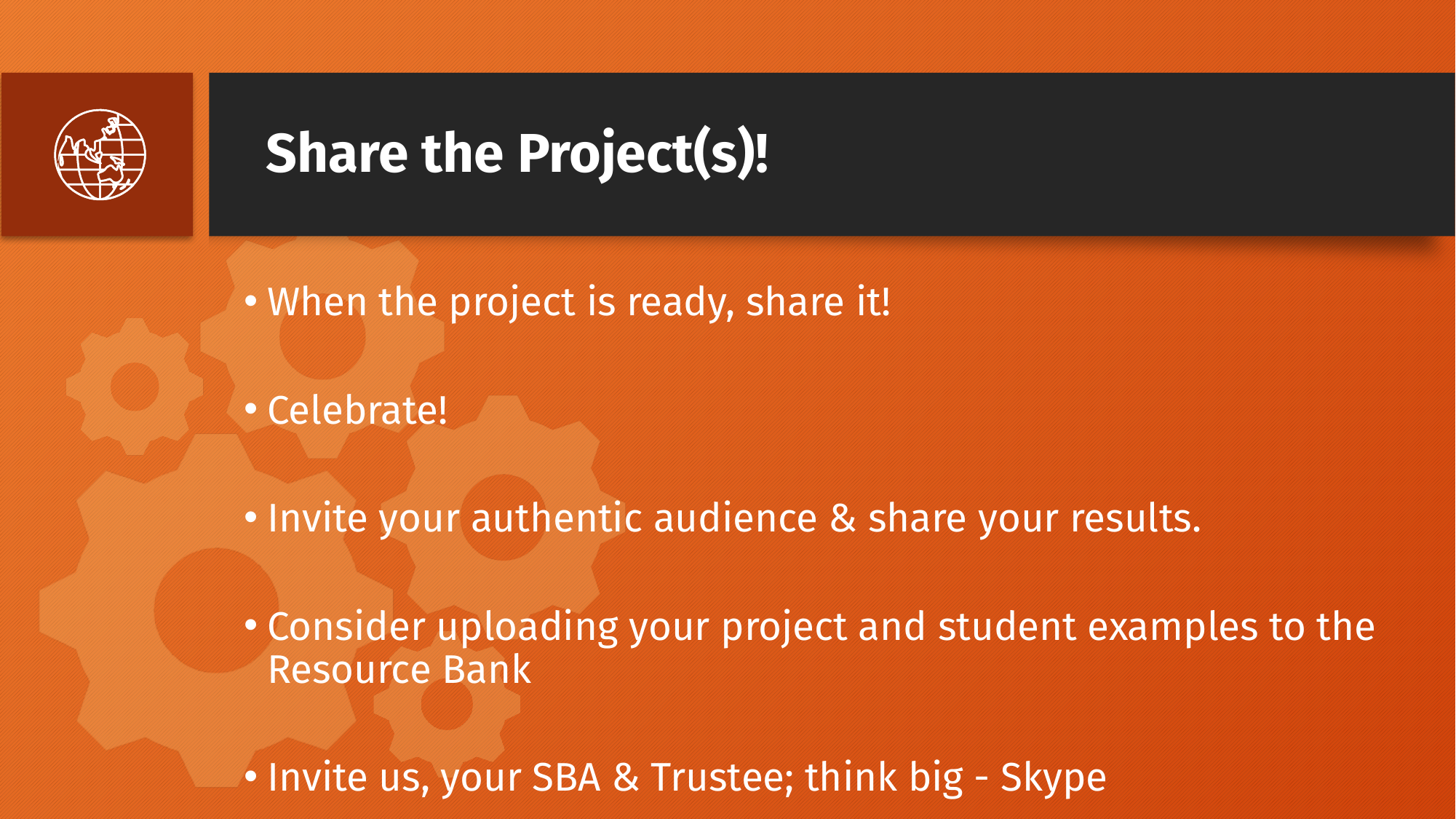

# Share the Project(s)!

When the project is ready, share it!

Celebrate!

Invite your authentic audience & share your results.

Consider uploading your project and student examples to the Resource Bank

Invite us, your SBA & Trustee; think big - Skype